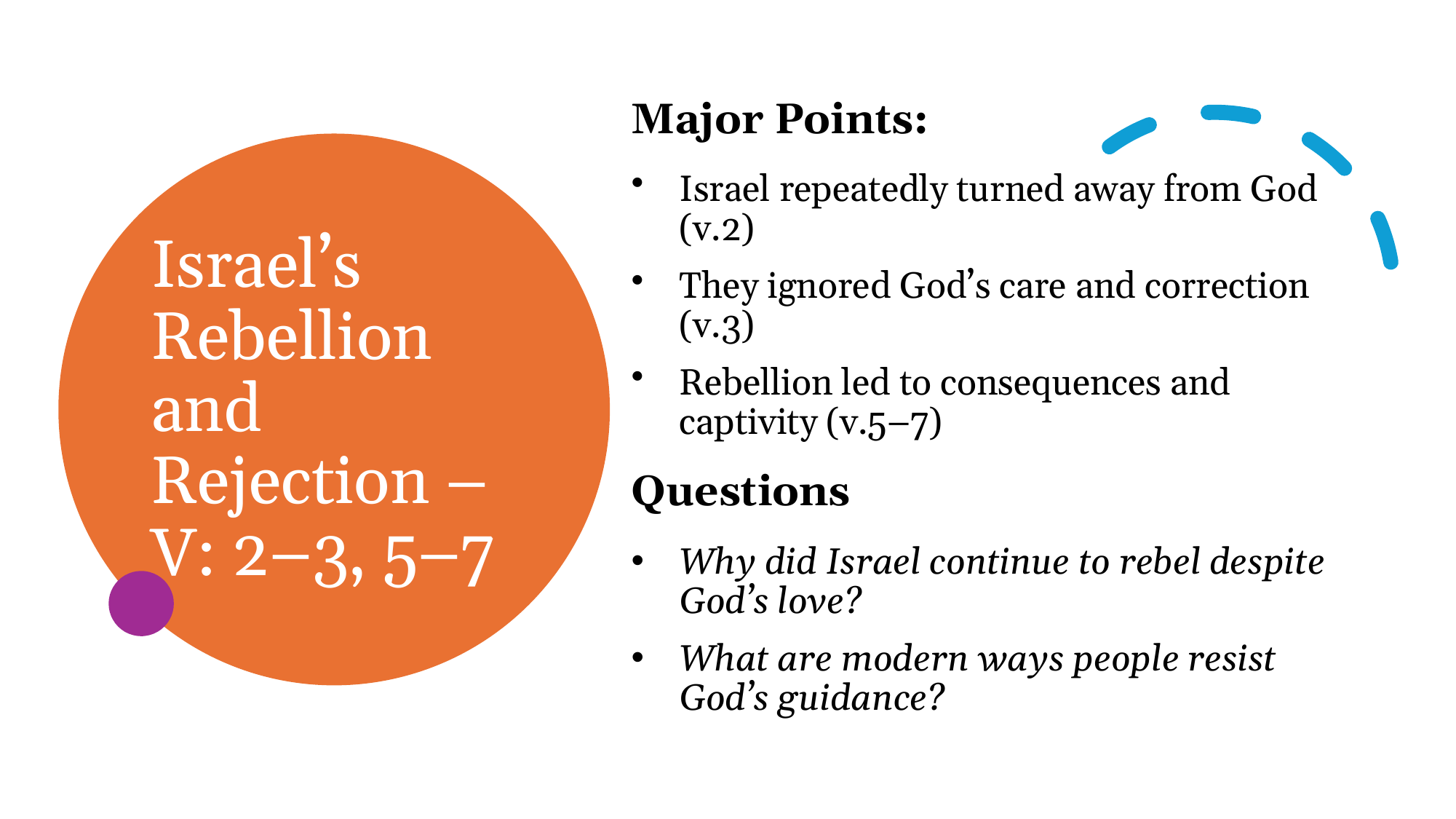

Major Points:
Israel repeatedly turned away from God (v.2)
They ignored God’s care and correction (v.3)
Rebellion led to consequences and captivity (v.5–7)
Questions
Why did Israel continue to rebel despite God’s love?
What are modern ways people resist God’s guidance?

# Israel’s Rebellion and Rejection – V: 2–3, 5–7